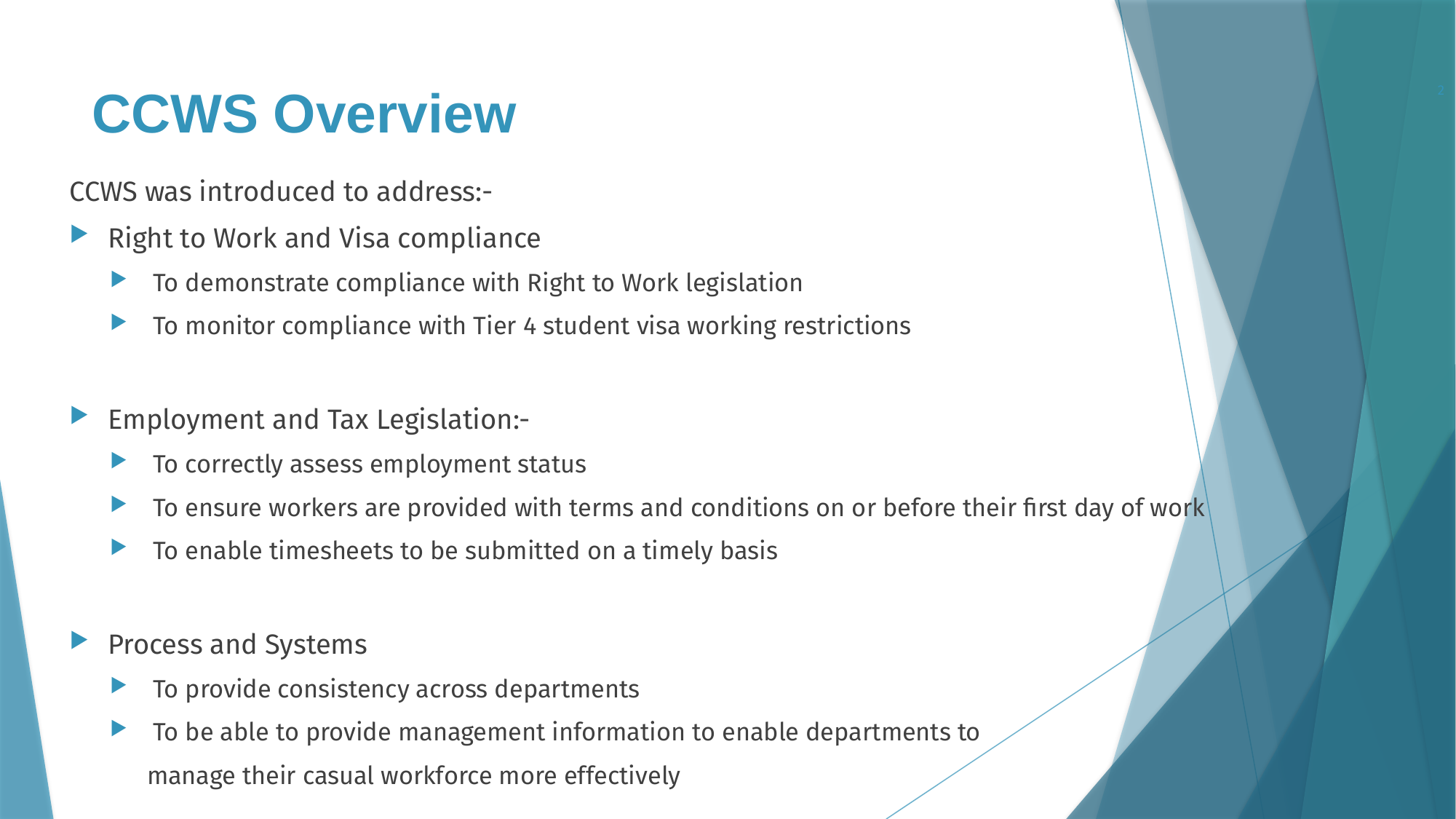

# CCWS Overview
2
CCWS was introduced to address:-
Right to Work and Visa compliance
To demonstrate compliance with Right to Work legislation
To monitor compliance with Tier 4 student visa working restrictions

Employment and Tax Legislation:-
To correctly assess employment status
To ensure workers are provided with terms and conditions on or before their first day of work
To enable timesheets to be submitted on a timely basis

Process and Systems
To provide consistency across departments
To be able to provide management information to enable departments to
    manage their casual workforce more effectively